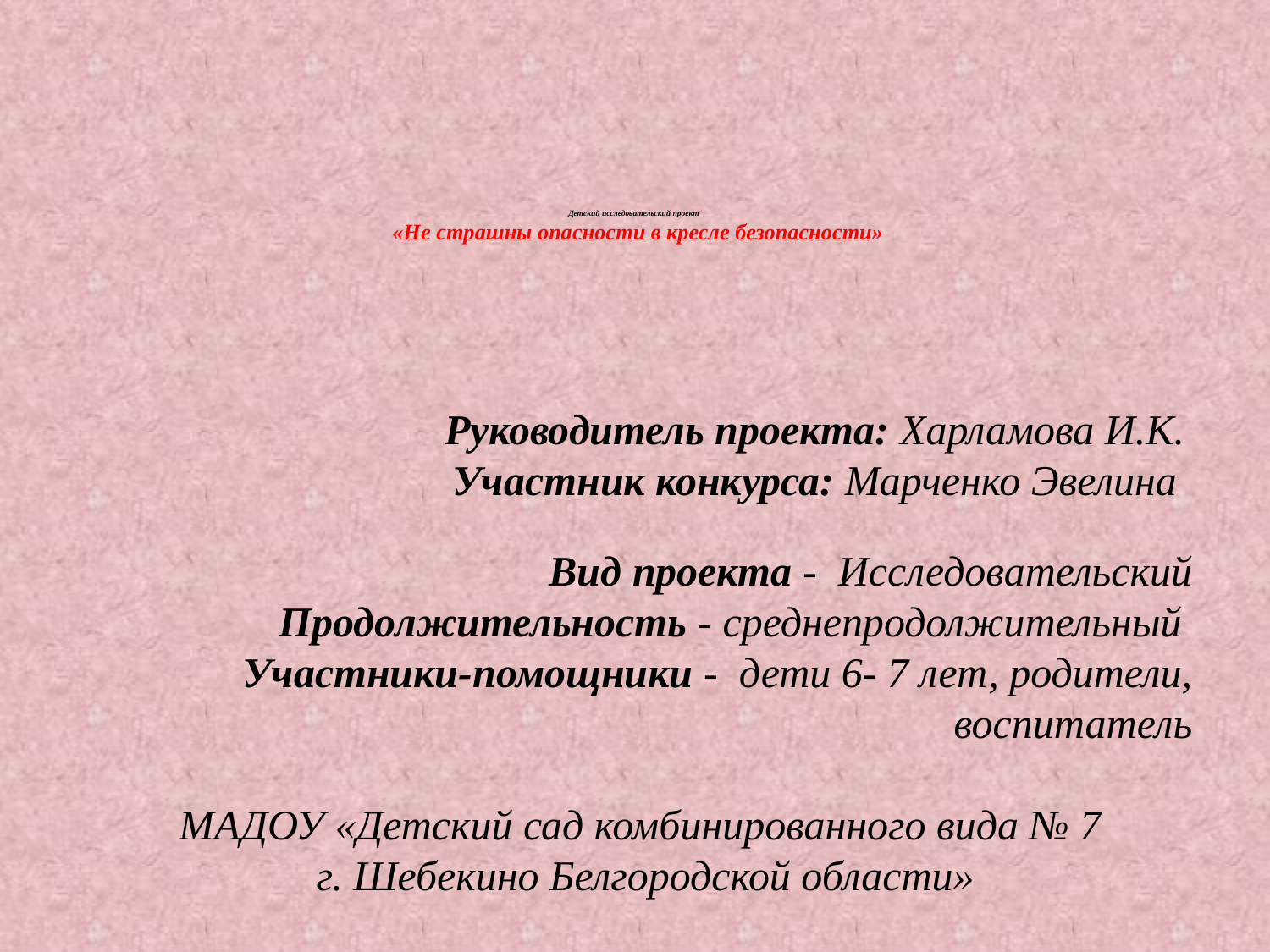

# Детский исследовательский проект «Не страшны опасности в кресле безопасности»
                                 Руководитель проекта: Харламова И.К.
                                 Участник конкурса: Марченко Эвелина

Вид проекта -  Исследовательский
Продолжительность - среднепродолжительный
Участники-помощники -  дети 6- 7 лет, родители,
 воспитатель

МАДОУ «Детский сад комбинированного вида № 7
 г. Шебекино Белгородской области»